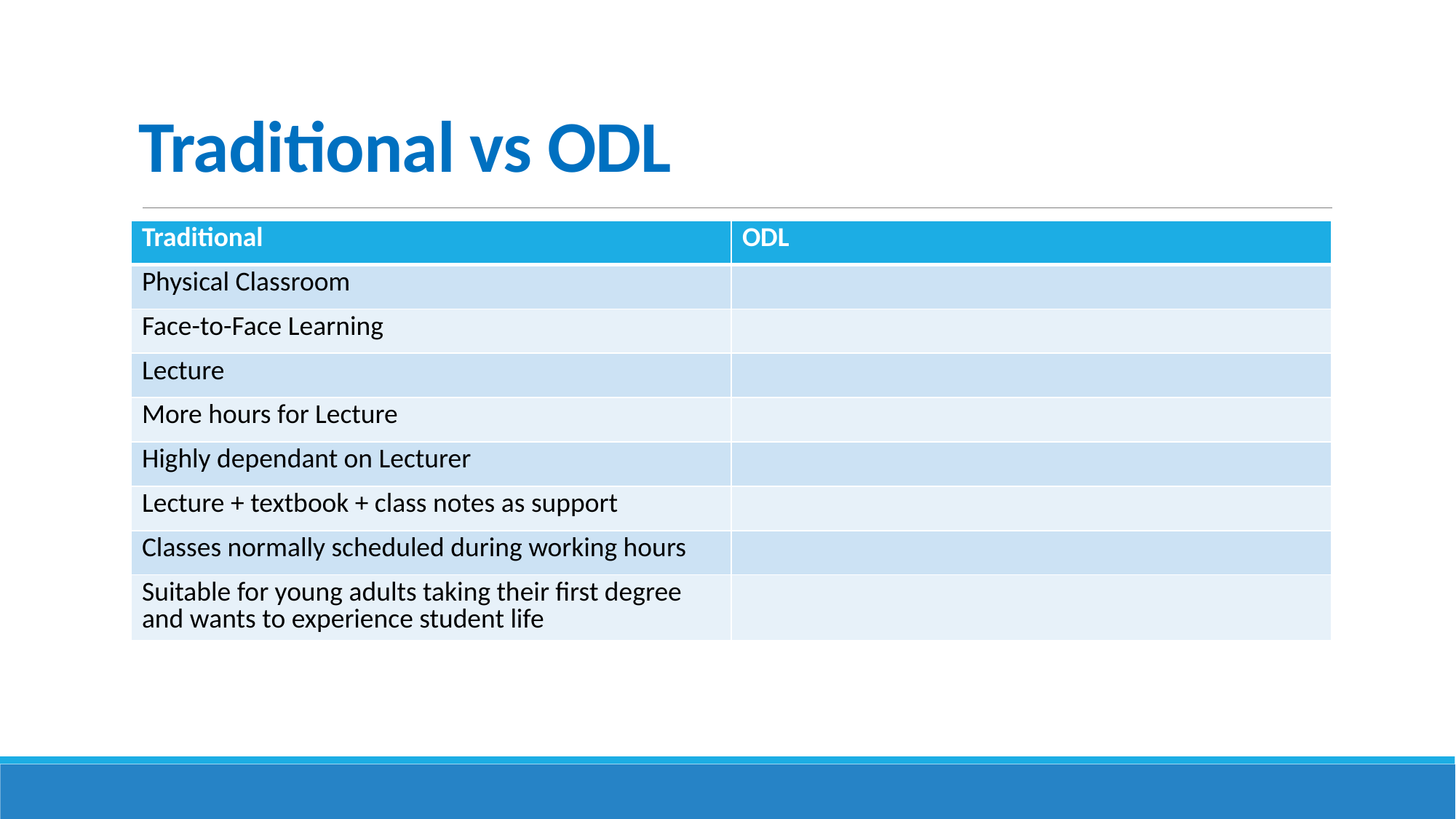

# Traditional vs ODL
| Traditional | ODL |
| --- | --- |
| Physical Classroom |  |
| Face-to-Face Learning |  |
| Lecture |  |
| More hours for Lecture |  |
| Highly dependant on Lecturer |  |
| Lecture + textbook + class notes as support |  |
| Classes normally scheduled during working hours |  |
| Suitable for young adults taking their first degree and wants to experience student life |  |